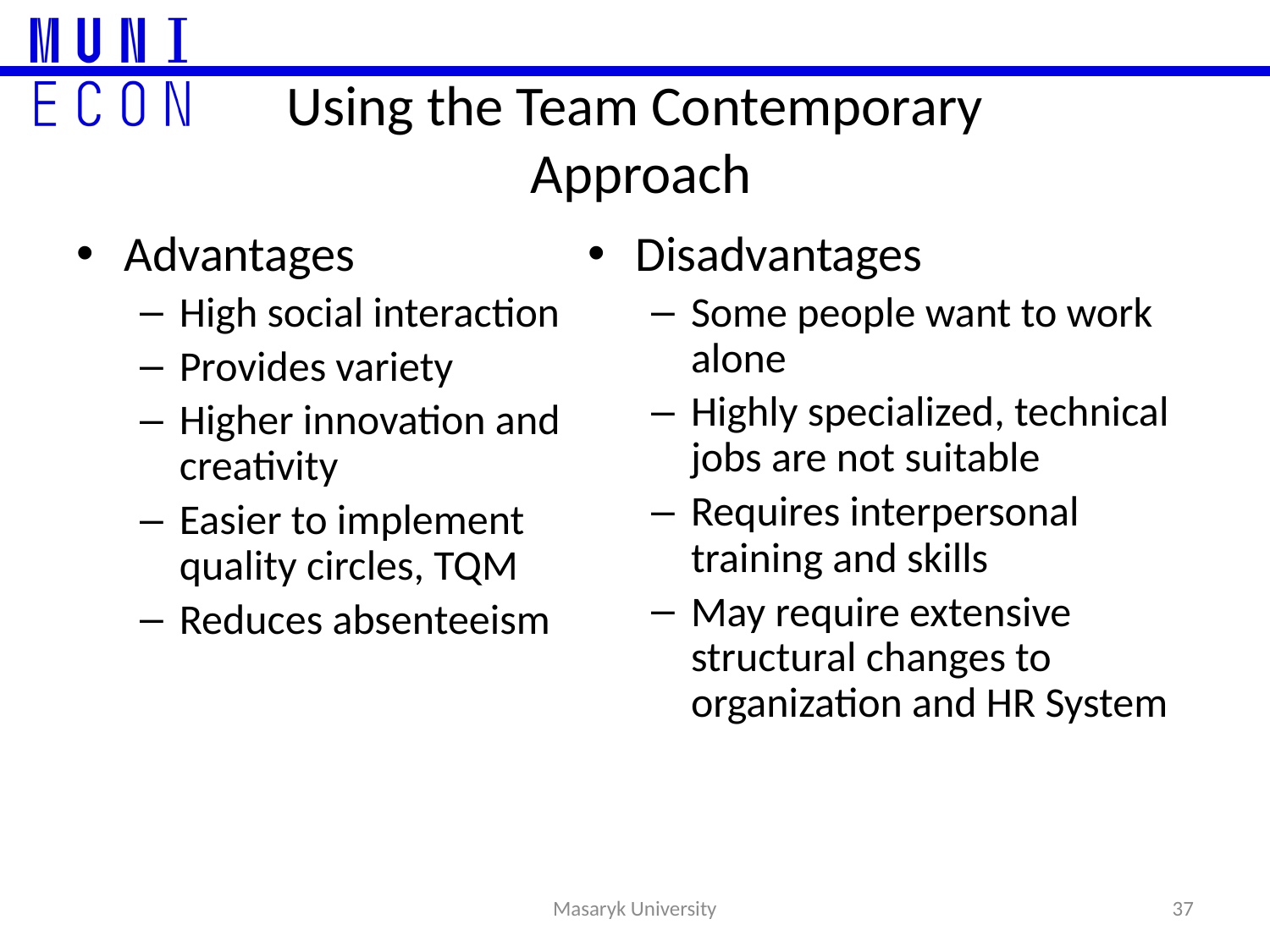

Using the Team Contemporary
 Approach
Advantages
High social interaction
Provides variety
Higher innovation and creativity
Easier to implement quality circles, TQM
Reduces absenteeism
Disadvantages
Some people want to work alone
Highly specialized, technical jobs are not suitable
Requires interpersonal training and skills
May require extensive structural changes to organization and HR System
37
Masaryk University